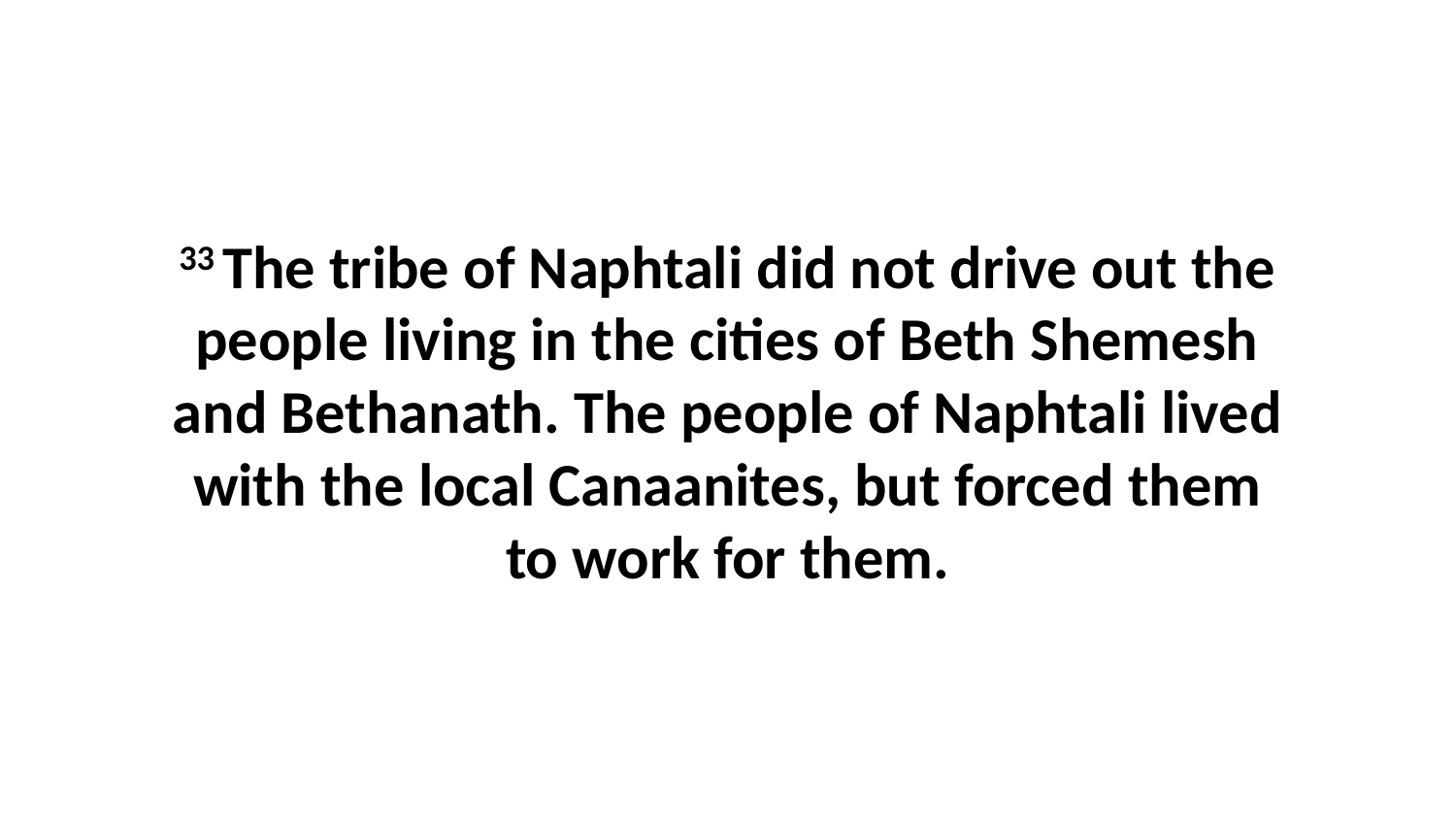

33 The tribe of Naphtali did not drive out the people living in the cities of Beth Shemesh and Bethanath. The people of Naphtali lived with the local Canaanites, but forced them to work for them.